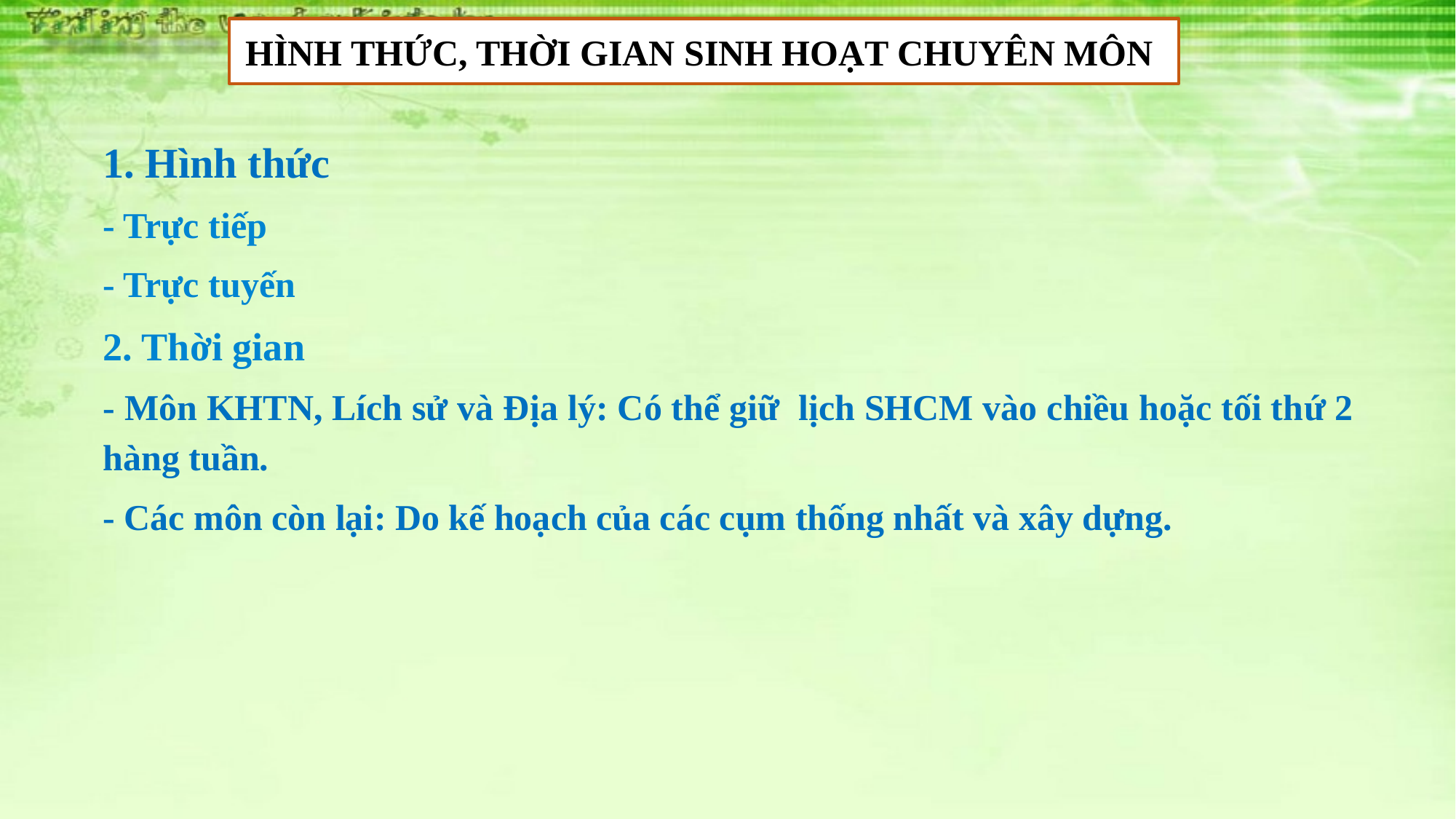

HÌNH THỨC, THỜI GIAN SINH HOẠT CHUYÊN MÔN
1. Hình thức
- Trực tiếp
- Trực tuyến
2. Thời gian
- Môn KHTN, Lích sử và Địa lý: Có thể giữ  lịch SHCM vào chiều hoặc tối thứ 2 hàng tuần.
- Các môn còn lại: Do kế hoạch của các cụm thống nhất và xây dựng.